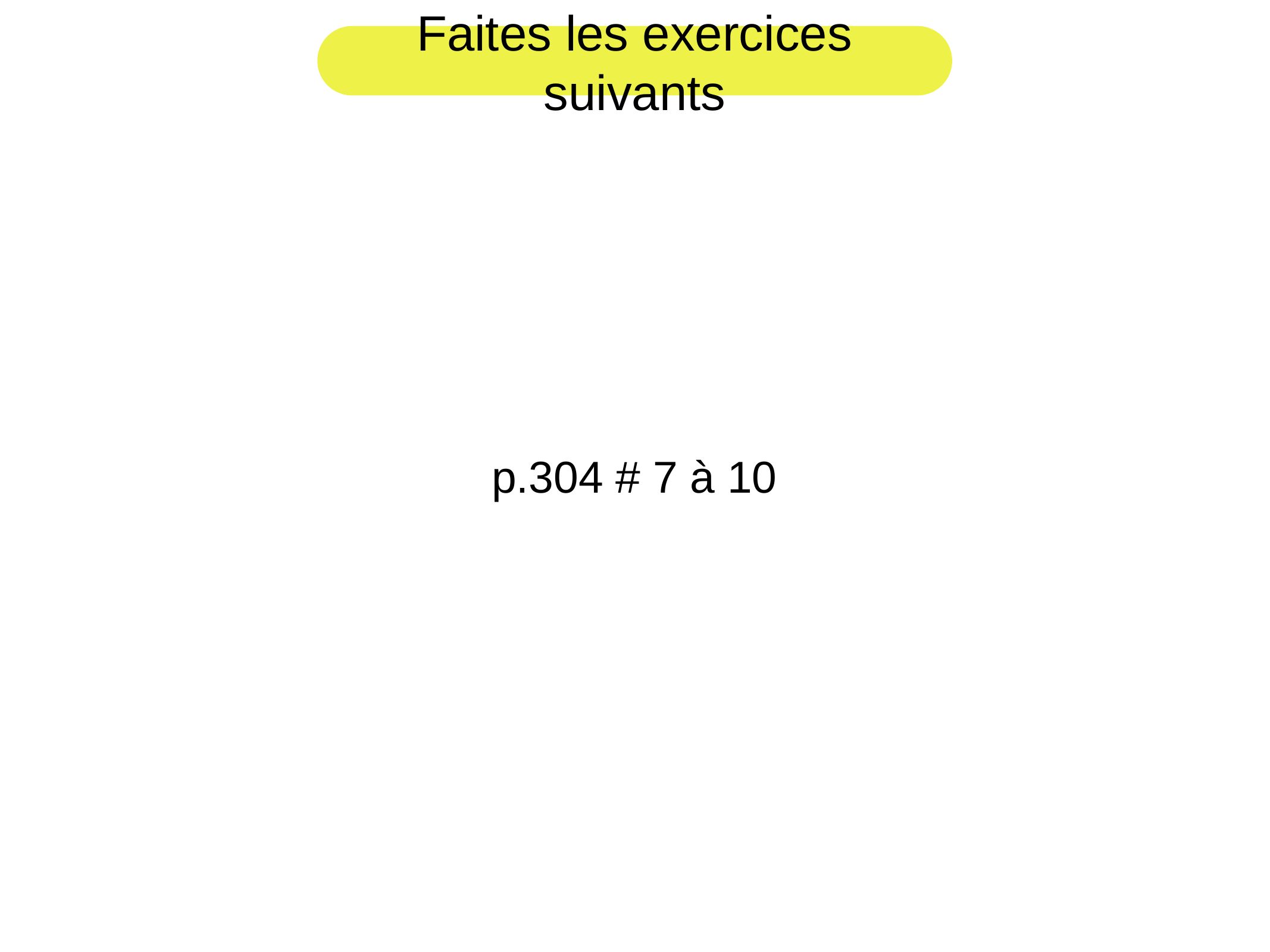

Faites les exercices suivants
p.304 # 7 à 10